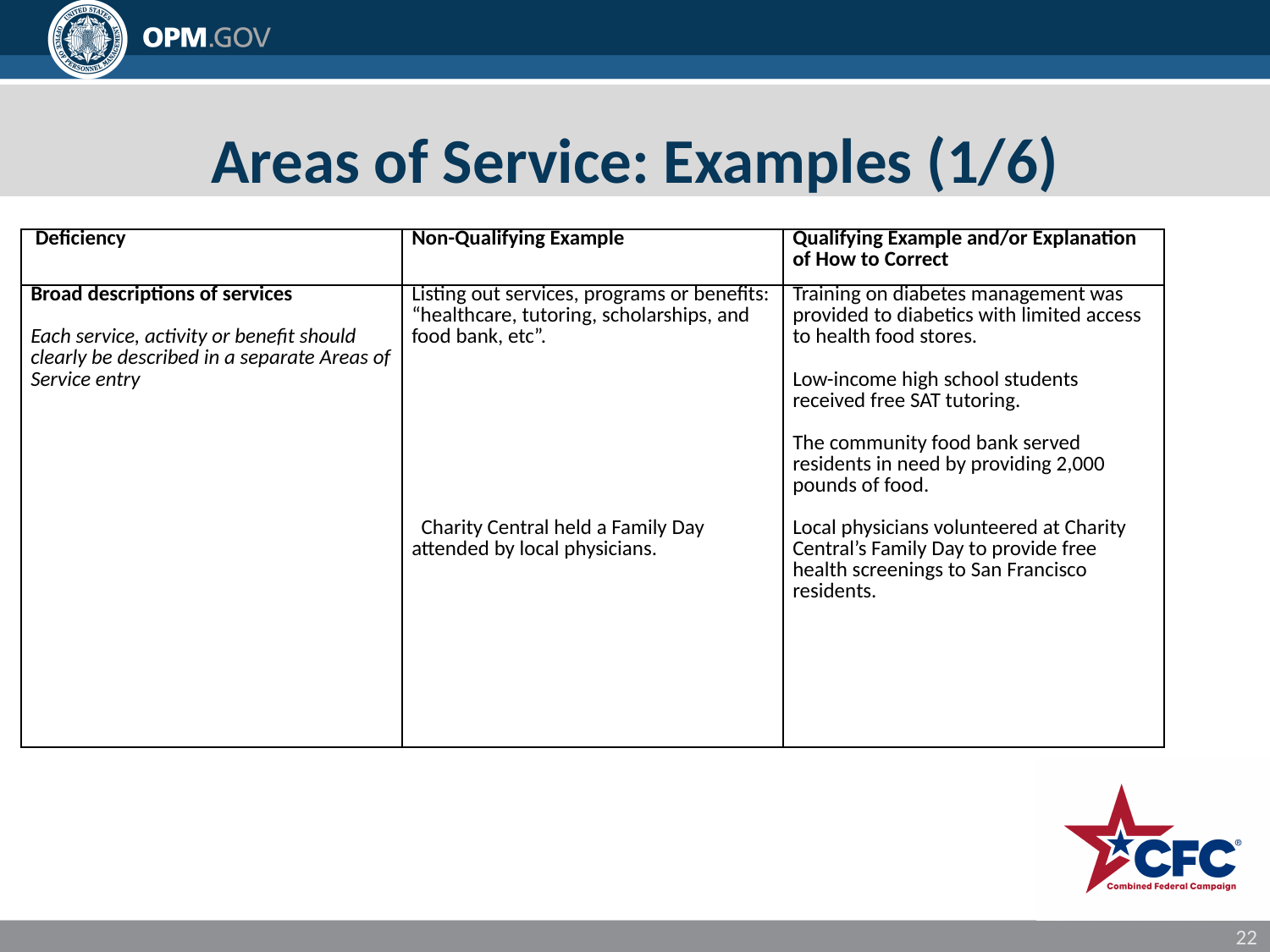

# Areas of Service: Examples (1/6)
| Deficiency | Non-Qualifying Example | Qualifying Example and/or Explanation of How to Correct |
| --- | --- | --- |
| Broad descriptions of services   Each service, activity or benefit should clearly be described in a separate Areas of Service entry | Listing out services, programs or benefits: “healthcare, tutoring, scholarships, and food bank, etc”.                   Charity Central held a Family Day attended by local physicians. | Training on diabetes management was provided to diabetics with limited access to health food stores. Low-income high school students received free SAT tutoring.   The community food bank served residents in need by providing 2,000 pounds of food.   Local physicians volunteered at Charity Central’s Family Day to provide free health screenings to San Francisco residents. |

22